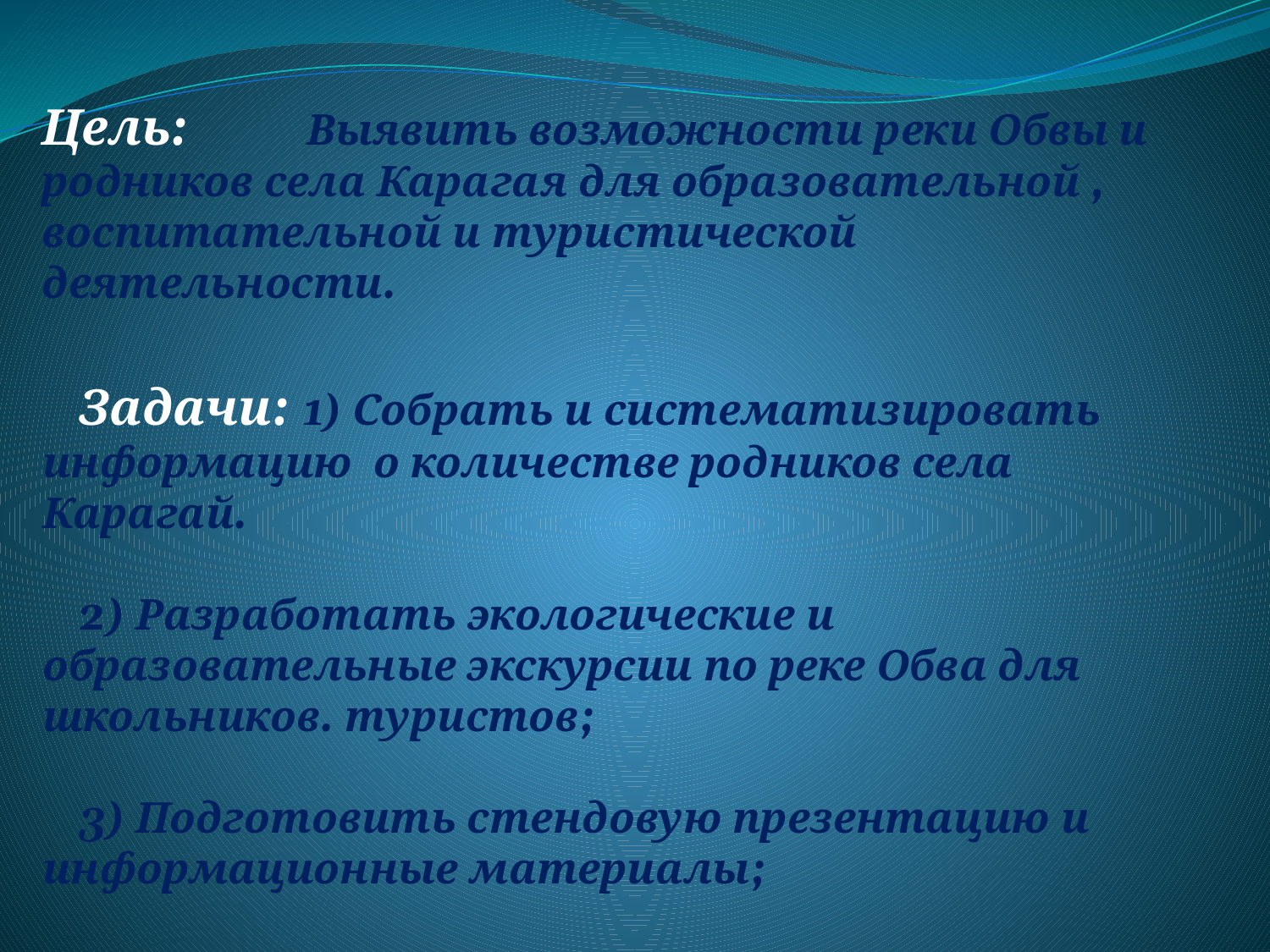

Цель:	 Выявить возможности реки Обвы и родников села Карагая для образовательной , воспитательной и туристической деятельности.
Задачи: 1) Собрать и систематизировать информацию  о количестве родников села Карагай.

2) Разработать экологические и образовательные экскурсии по реке Обва для школьников. туристов;

3) Подготовить стендовую презентацию и информационные материалы;